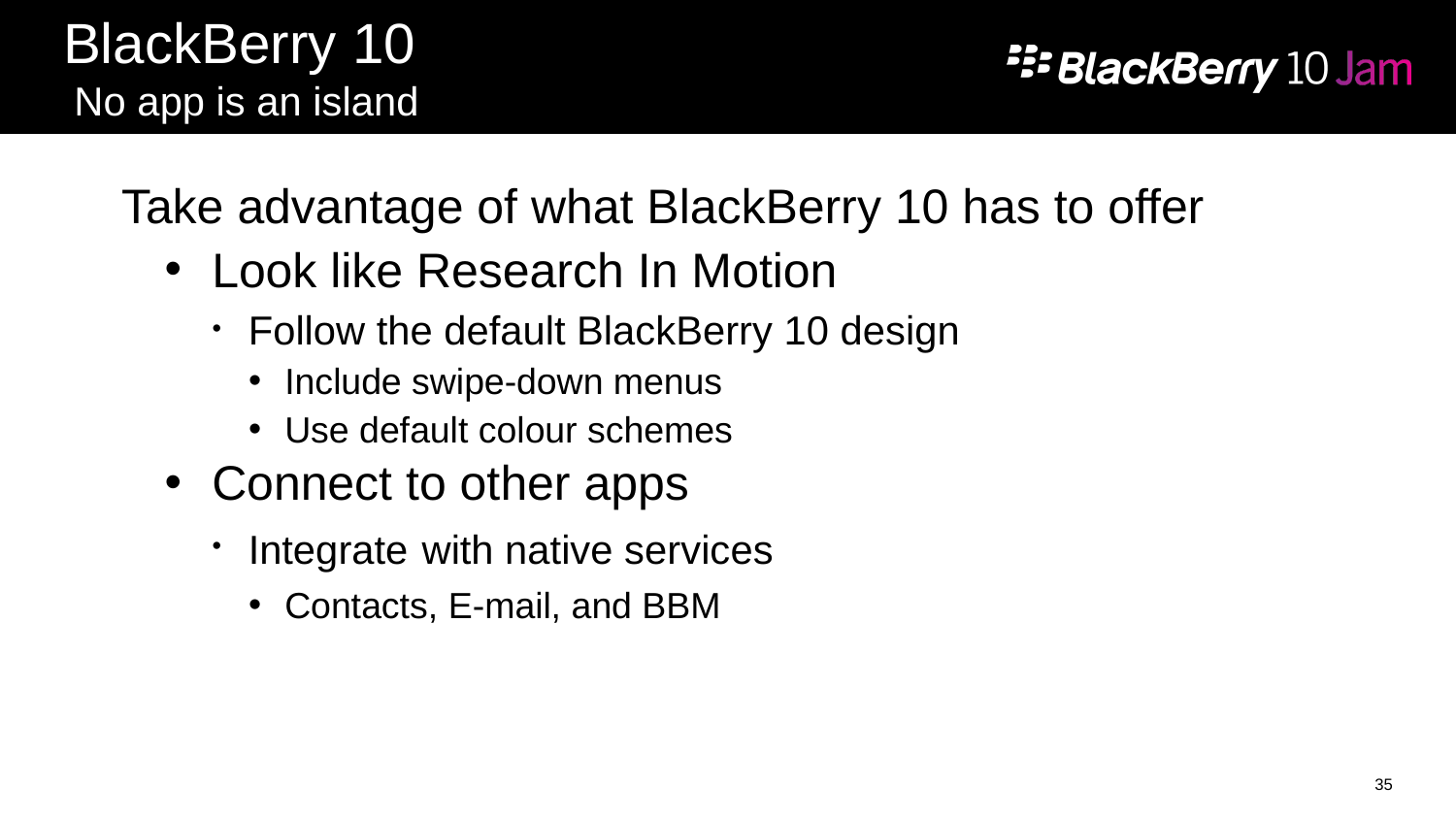

# BlackBerry 10 No app is an island
Take advantage of what BlackBerry 10 has to offer
Look like Research In Motion
Follow the default BlackBerry 10 design
Include swipe-down menus
Use default colour schemes
Connect to other apps
Integrate with native services
Contacts, E-mail, and BBM

35